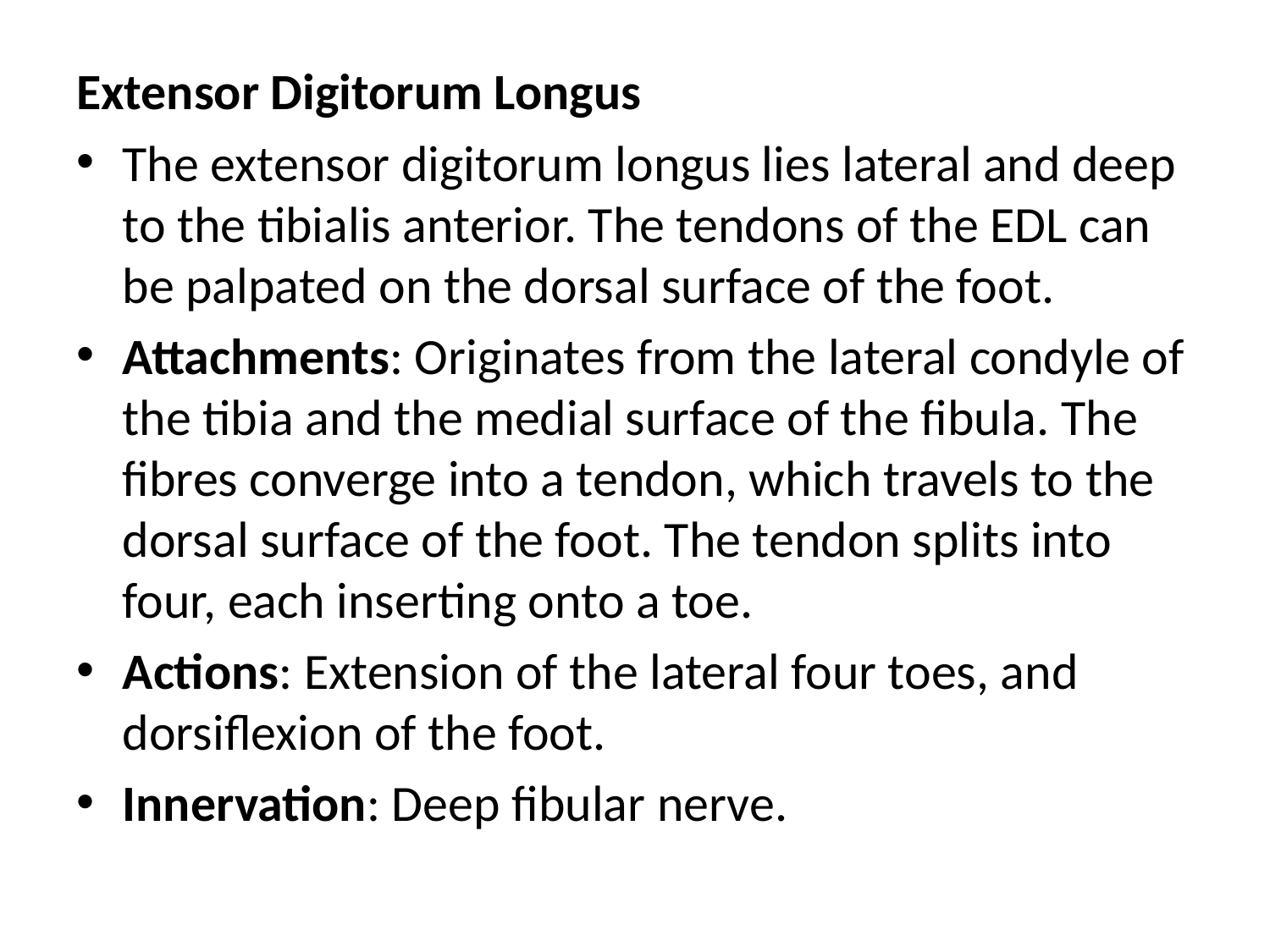

Extensor Digitorum Longus
The extensor digitorum longus lies lateral and deep to the tibialis anterior. The tendons of the EDL can be palpated on the dorsal surface of the foot.
Attachments: Originates from the lateral condyle of the tibia and the medial surface of the fibula. The fibres converge into a tendon, which travels to the dorsal surface of the foot. The tendon splits into four, each inserting onto a toe.
Actions: Extension of the lateral four toes, and dorsiflexion of the foot.
Innervation: Deep fibular nerve.